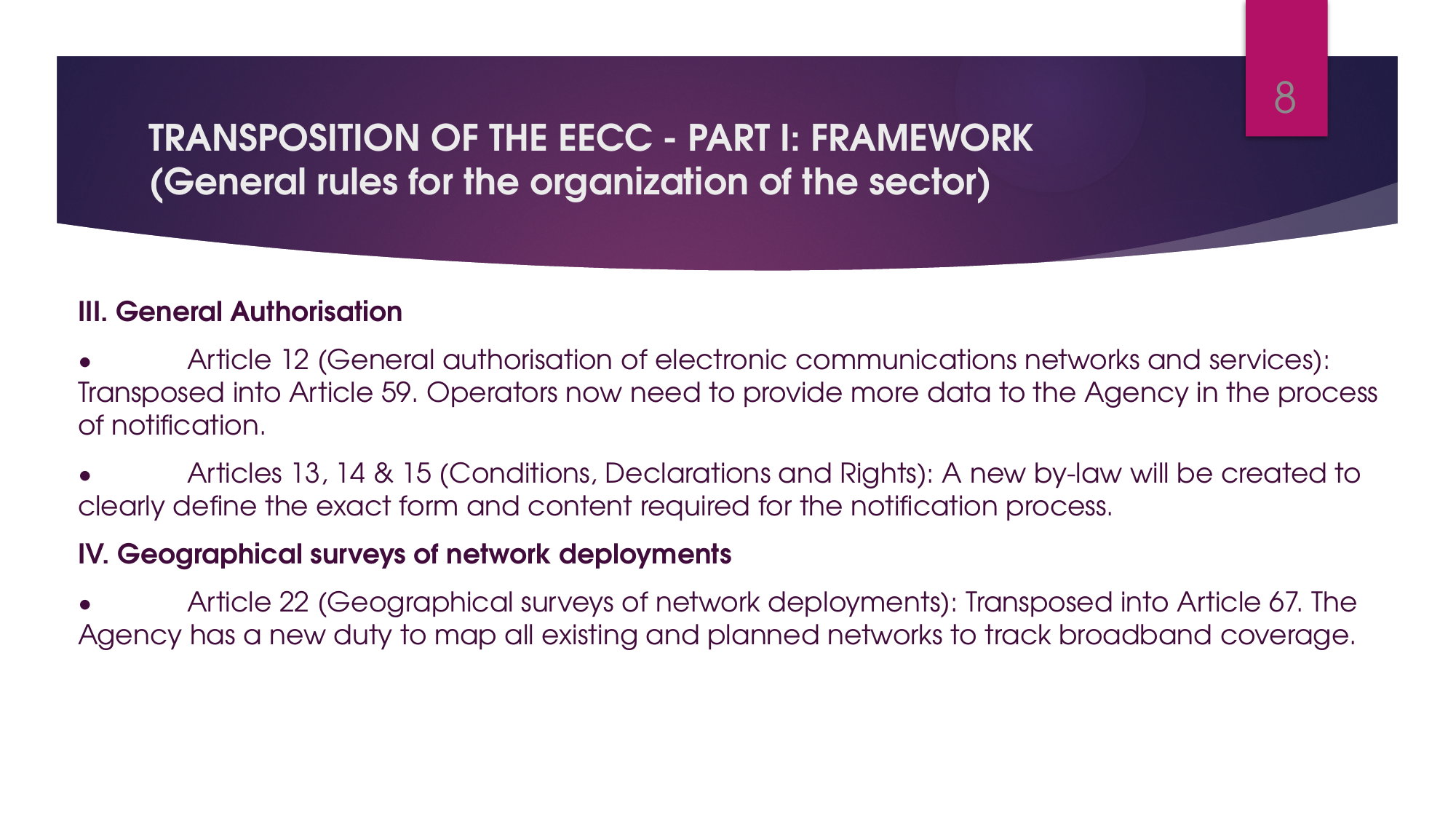

8
# TRANSPOSITION OF THE EECC - PART I: FRAMEWORK (General rules for the organization of the sector)
III. General Authorisation
•	Article 12 (General authorisation of electronic communications networks and services): Transposed into Article 59. Operators now need to provide more data to the Agency in the process of notification.
•	Articles 13, 14 & 15 (Conditions, Declarations and Rights): A new by-law will be created to clearly define the exact form and content required for the notification process.
IV. Geographical surveys of network deployments
•	Article 22 (Geographical surveys of network deployments): Transposed into Article 67. The Agency has a new duty to map all existing and planned networks to track broadband coverage.